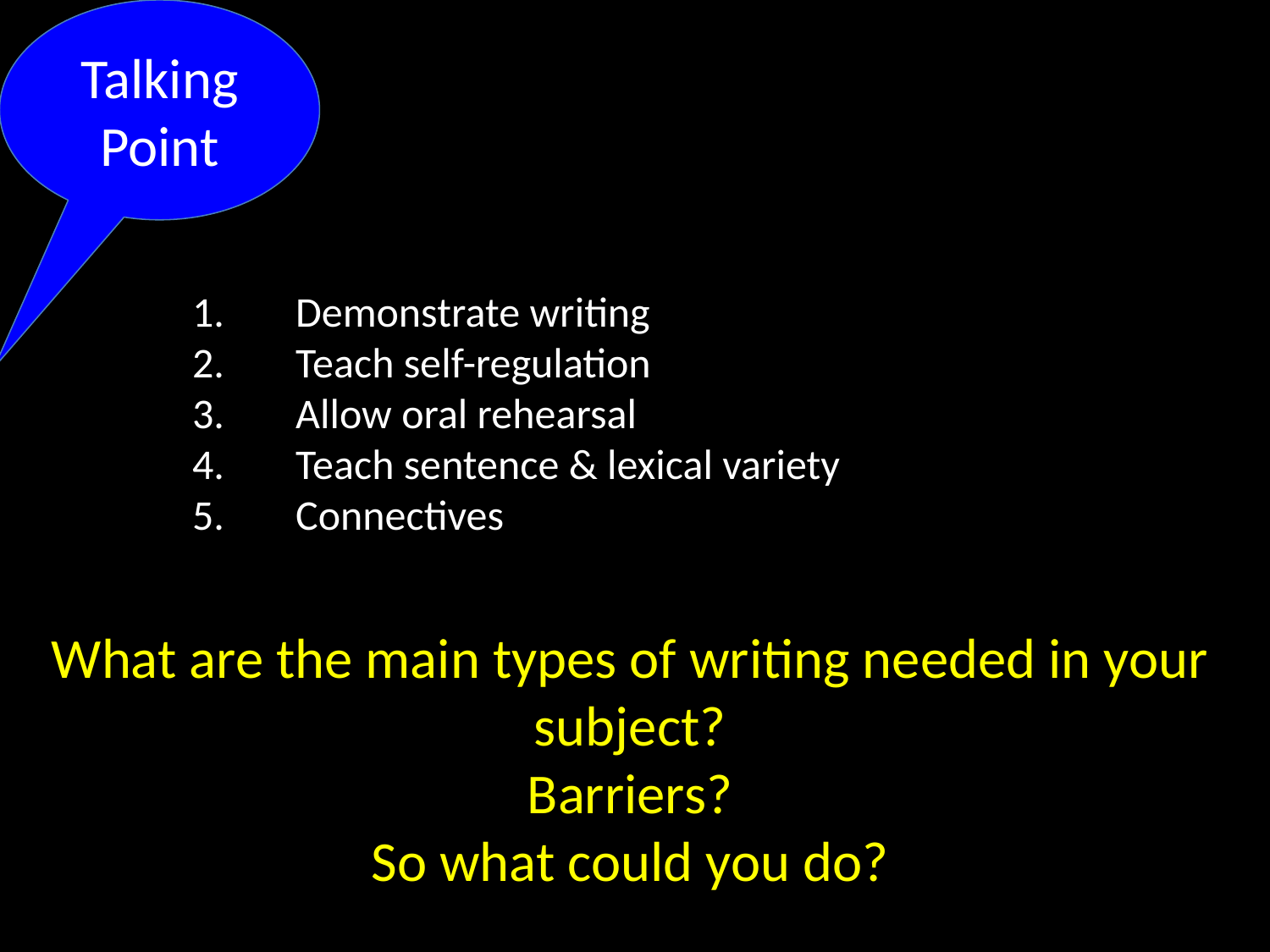

Talking Point

Demonstrate writing
Teach self-regulation
Allow oral rehearsal
Teach sentence & lexical variety
Connectives
What are the main types of writing needed in your subject?
Barriers?
So what could you do?